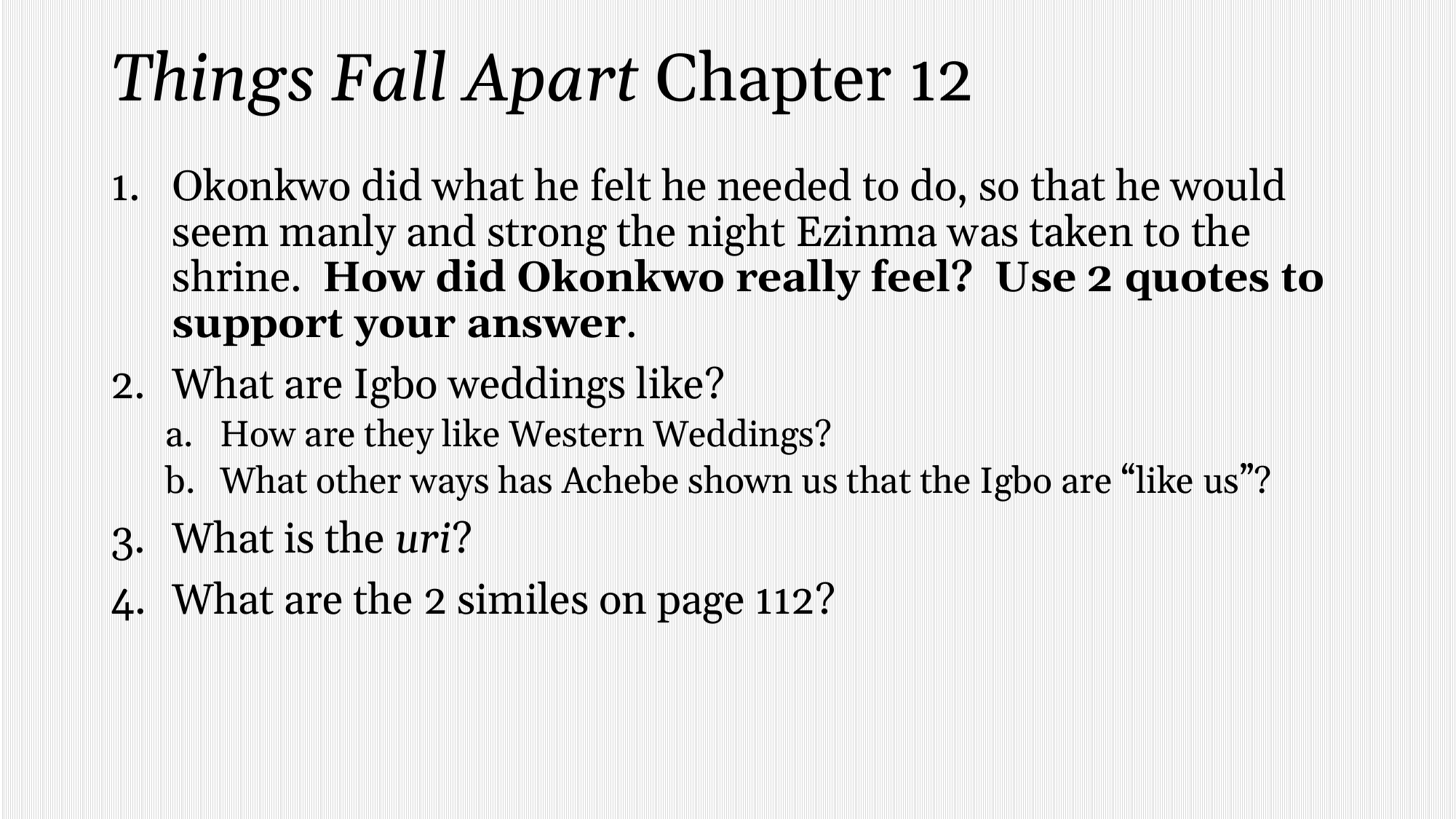

# Things Fall Apart Chapter 12
Okonkwo did what he felt he needed to do, so that he would seem manly and strong the night Ezinma was taken to the shrine.  How did Okonkwo really feel?  Use 2 quotes to support your answer.
What are Igbo weddings like?
How are they like Western Weddings?
What other ways has Achebe shown us that the Igbo are “like us”?
What is the uri?
What are the 2 similes on page 112?